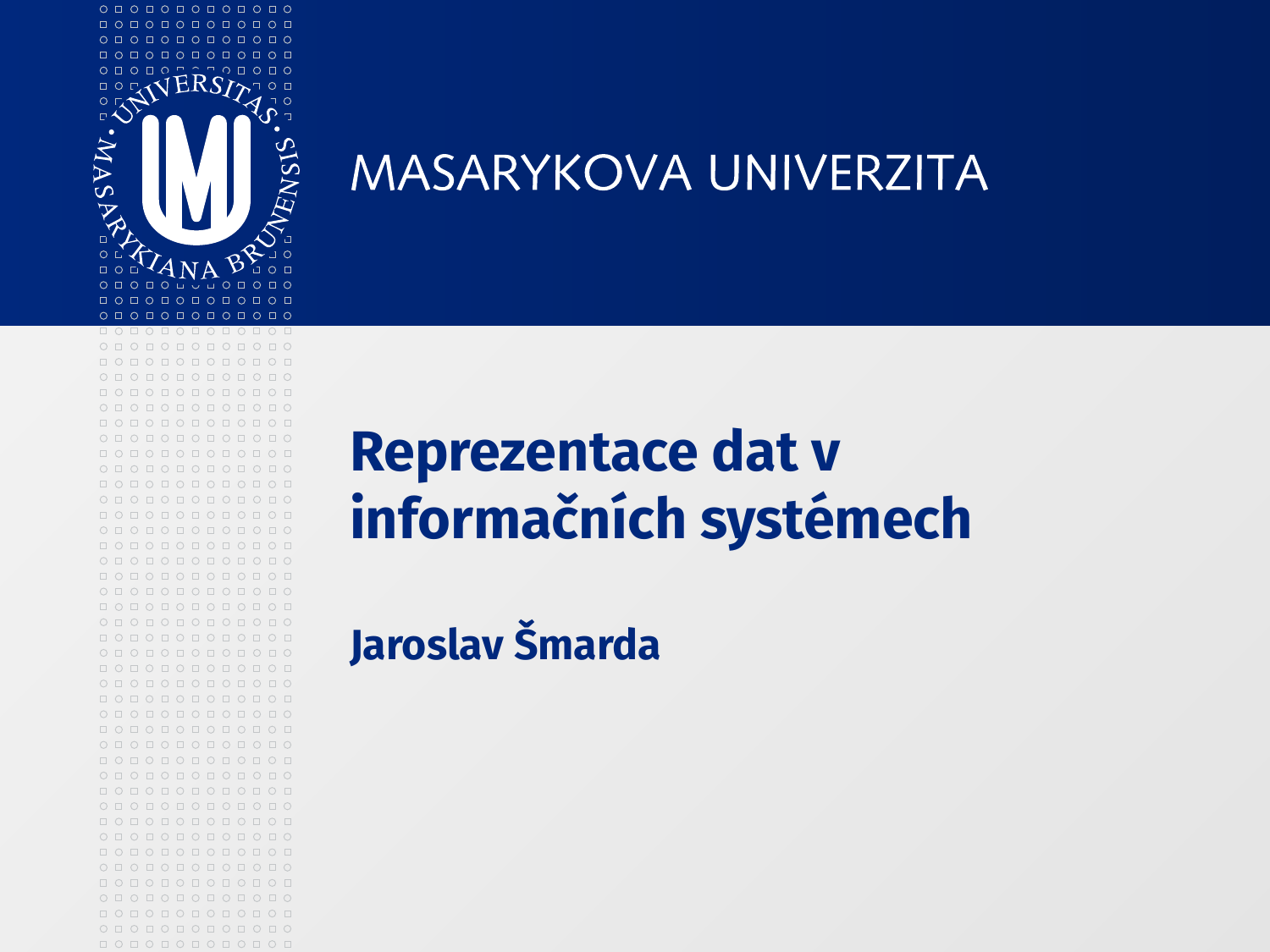

# Reprezentace dat v informačních systémech Jaroslav Šmarda